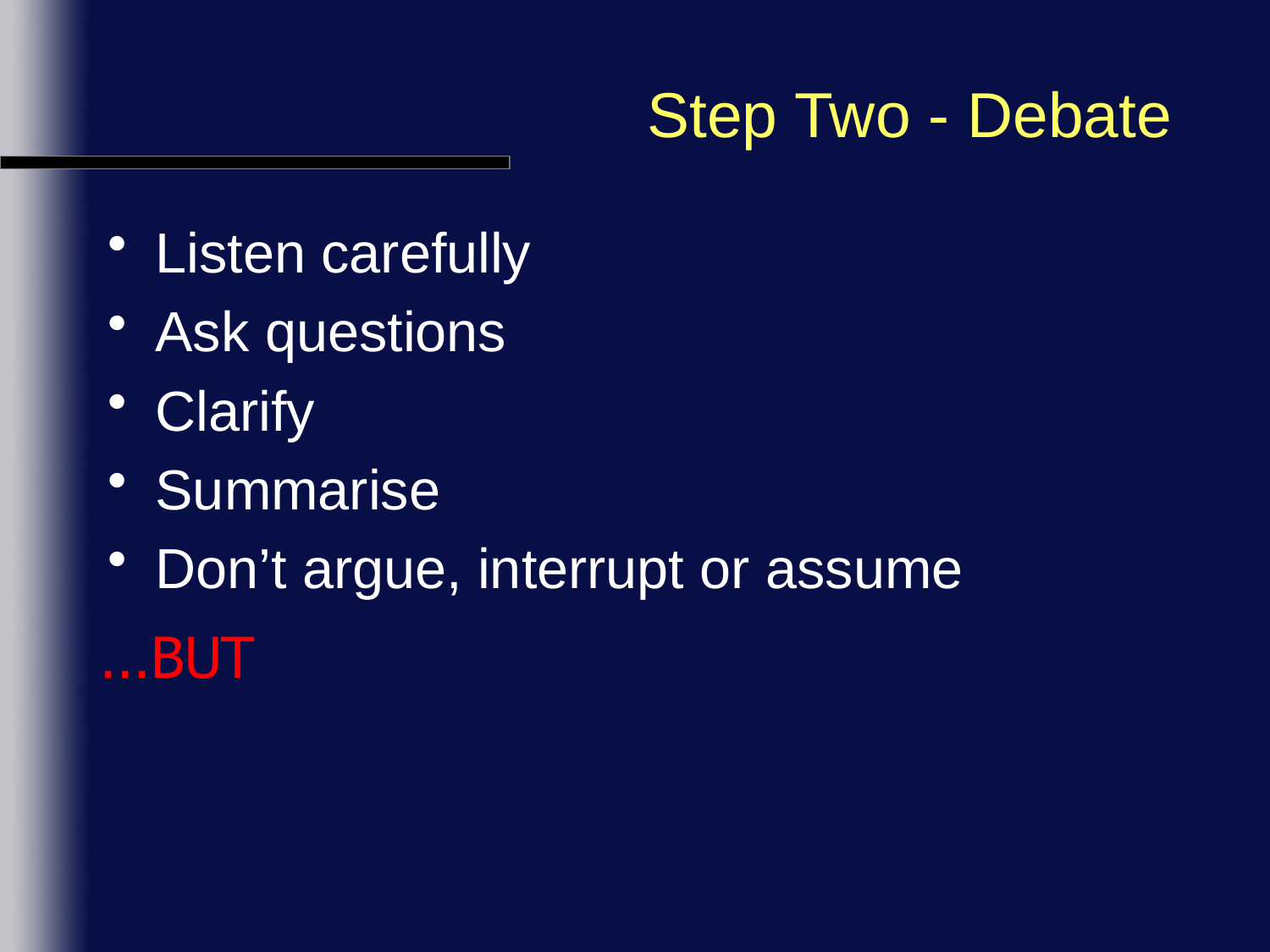

# Step Two - Debate
Listen carefully
Ask questions
Clarify
Summarise
Don’t argue, interrupt or assume
   ...BUT